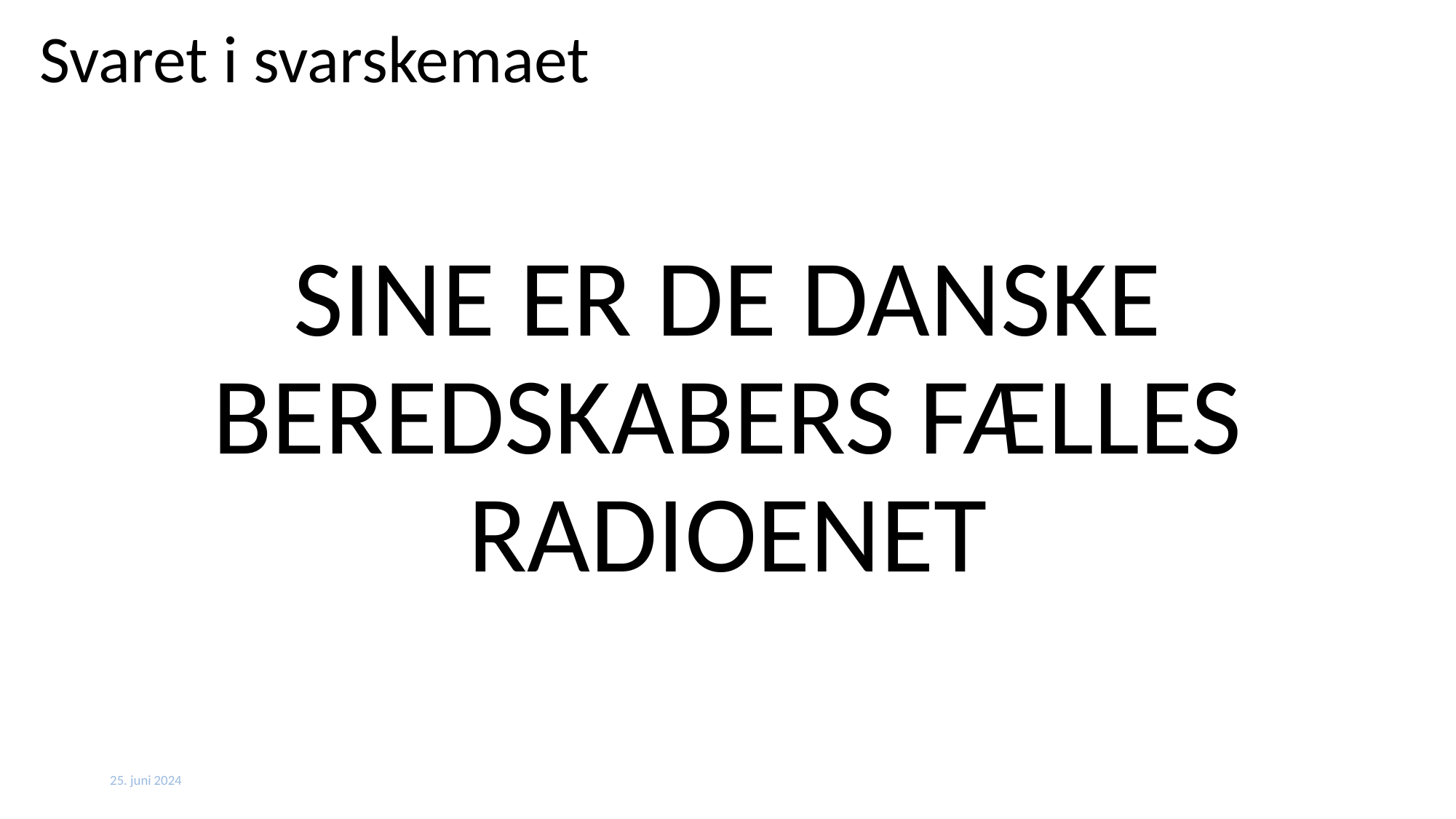

# Svaret i svarskemaet
SINE ER DE DANSKE BEREDSKABERS FÆLLES RADIOENET
25. juni 2024